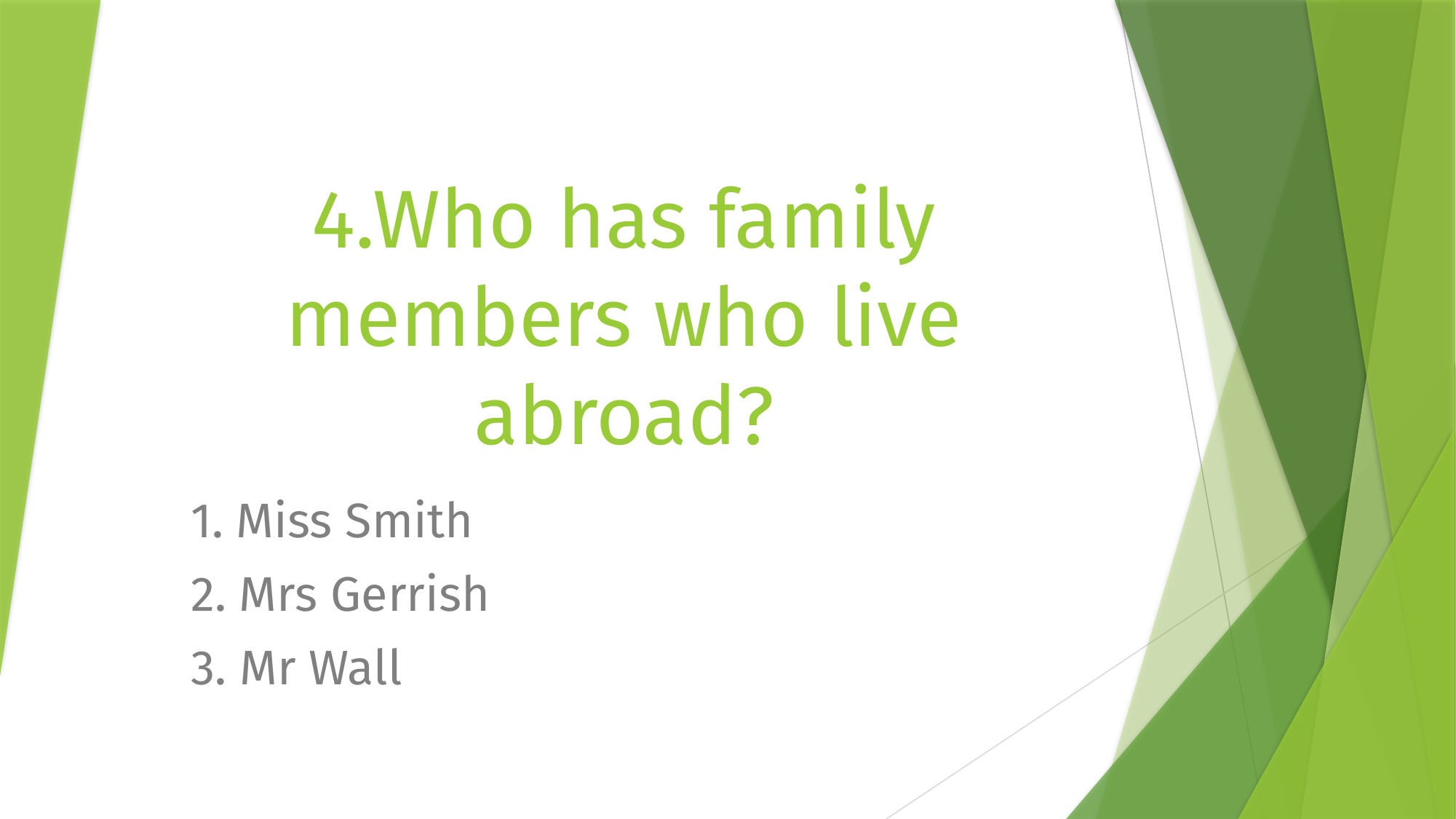

# 4.Who has family members who live abroad?
1. Miss Smith
2. Mrs Gerrish
3. Mr Wall